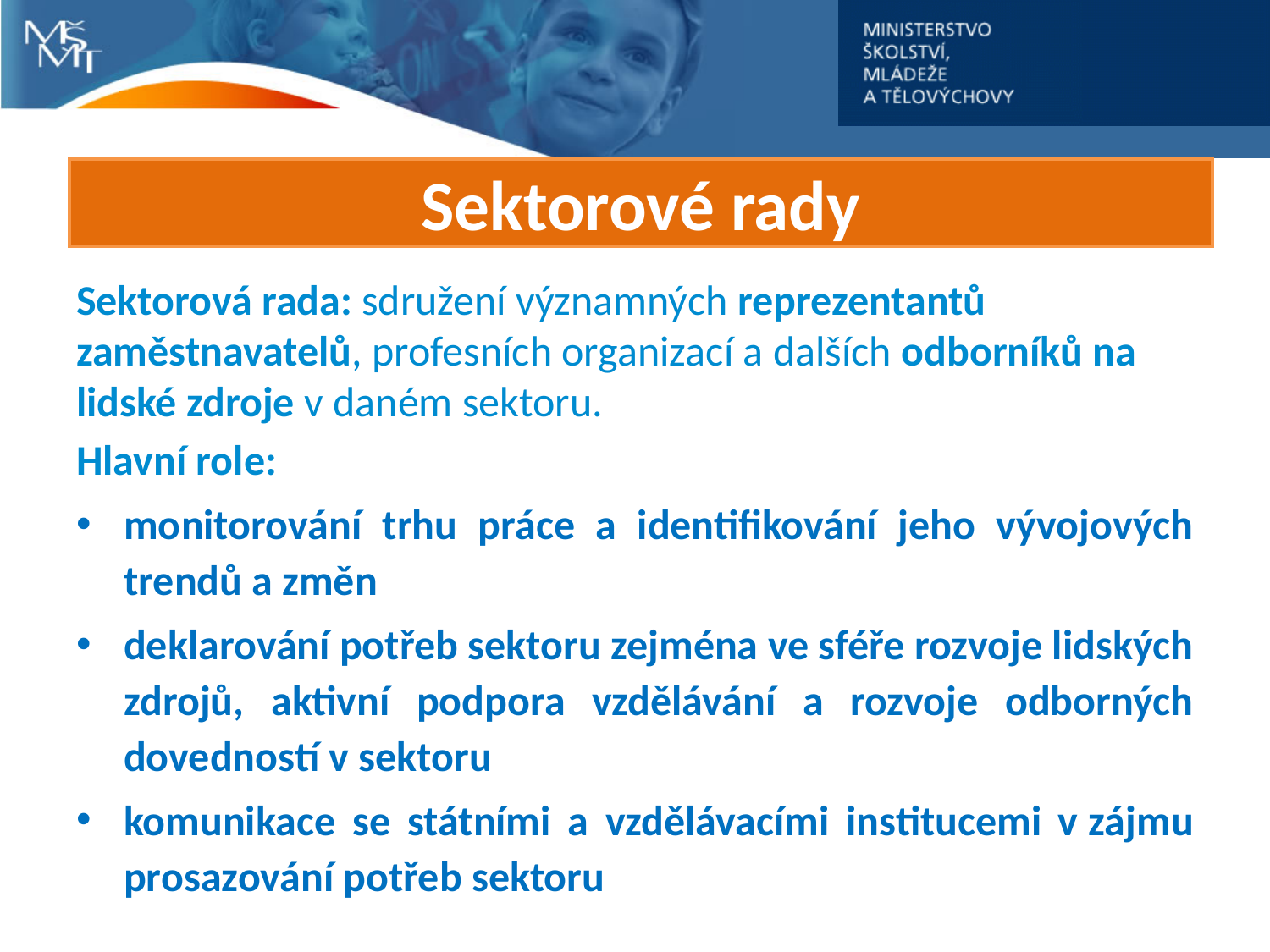

# Sektorové rady
Sektorová rada: sdružení významných reprezentantů zaměstnavatelů, profesních organizací a dalších odborníků na lidské zdroje v daném sektoru.
Hlavní role:
monitorování trhu práce a identifikování jeho vývojových trendů a změn
deklarování potřeb sektoru zejména ve sféře rozvoje lidských zdrojů, aktivní podpora vzdělávání a rozvoje odborných dovedností v sektoru
komunikace se státními a vzdělávacími institucemi v zájmu prosazování potřeb sektoru